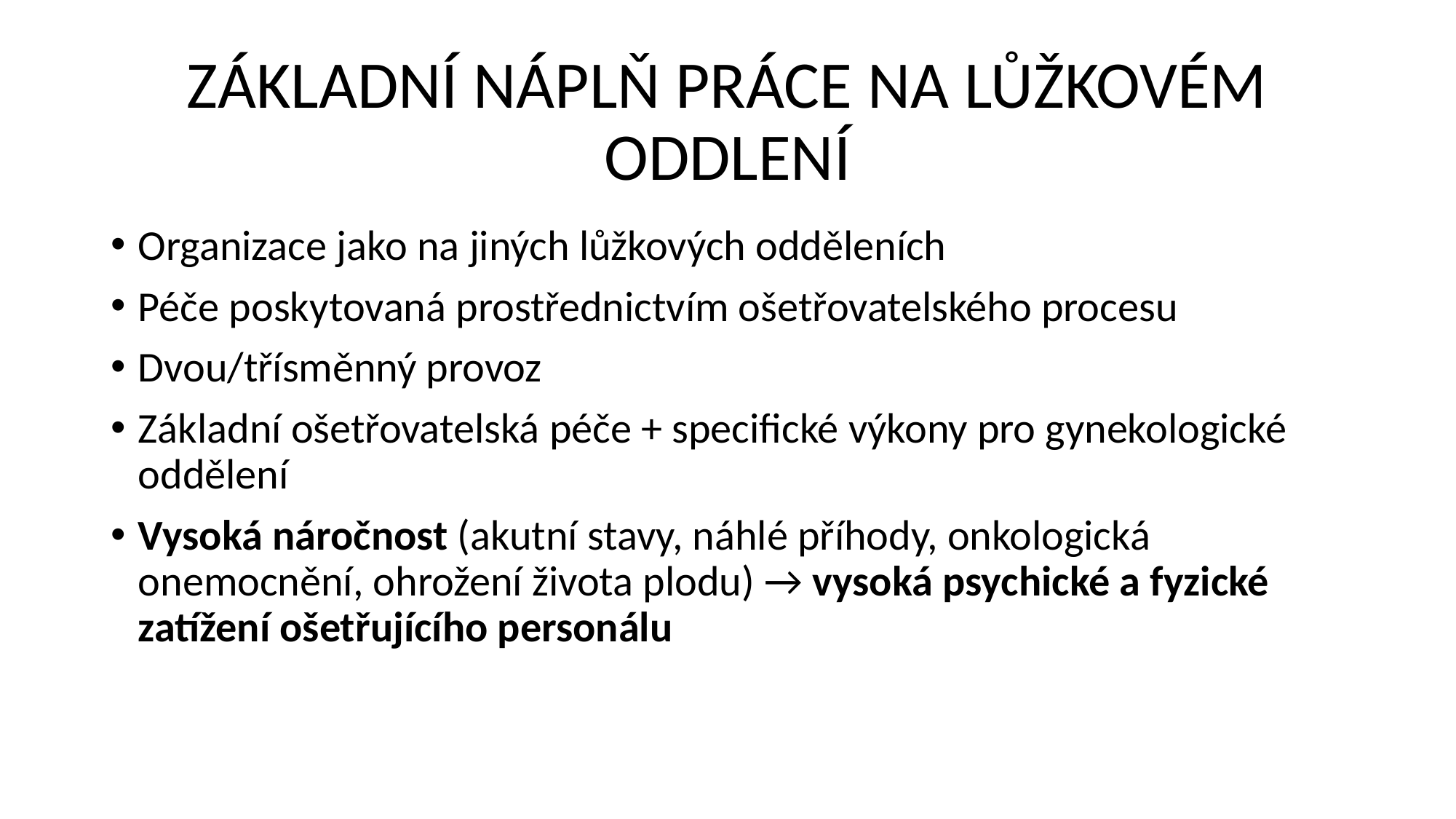

# ZÁKLADNÍ NÁPLŇ PRÁCE NA LŮŽKOVÉM ODDLENÍ
Organizace jako na jiných lůžkových odděleních
Péče poskytovaná prostřednictvím ošetřovatelského procesu
Dvou/třísměnný provoz
Základní ošetřovatelská péče + specifické výkony pro gynekologické oddělení
Vysoká náročnost (akutní stavy, náhlé příhody, onkologická onemocnění, ohrožení života plodu) → vysoká psychické a fyzické zatížení ošetřujícího personálu